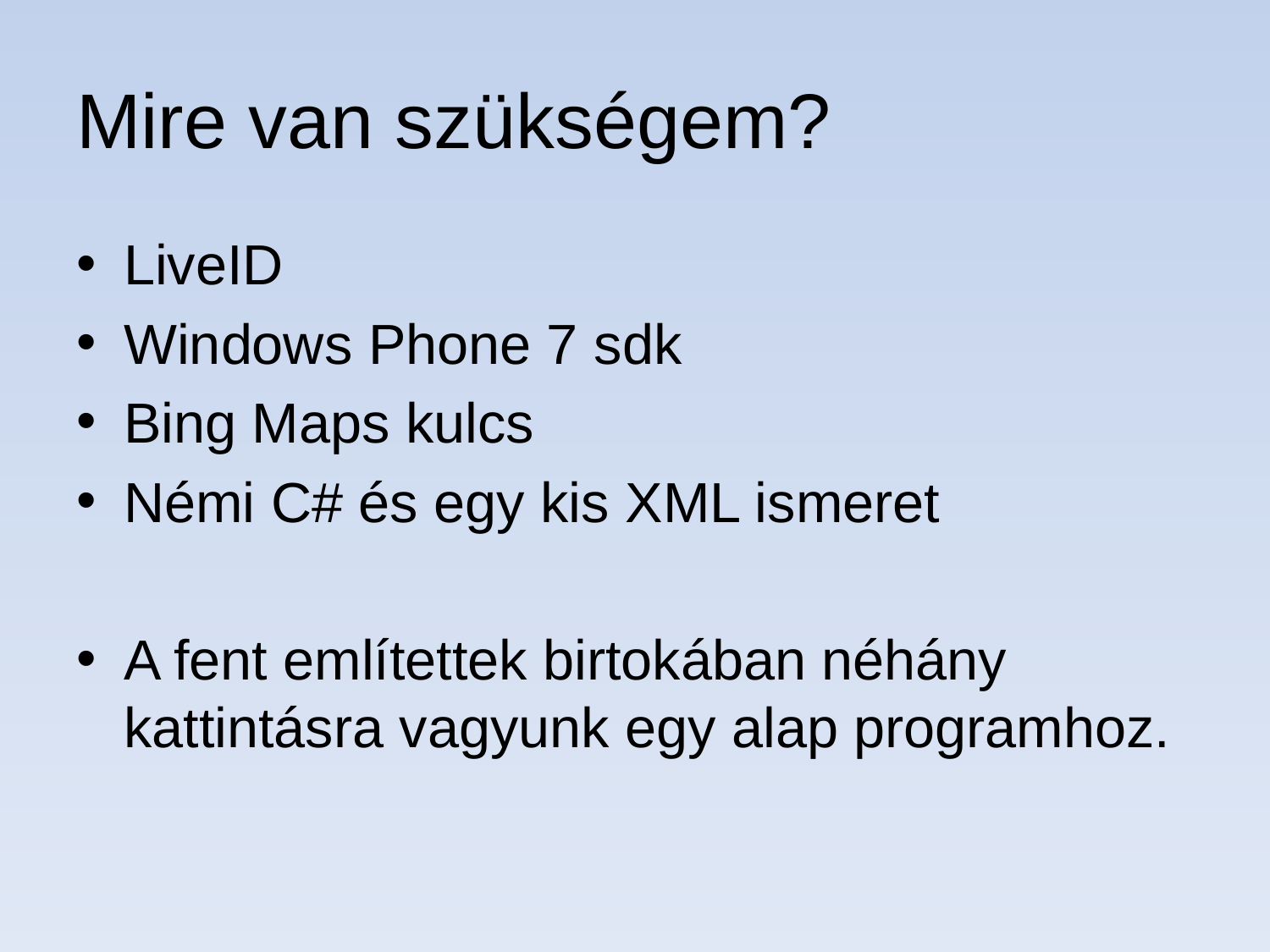

# Mire van szükségem?
LiveID
Windows Phone 7 sdk
Bing Maps kulcs
Némi C# és egy kis XML ismeret

A fent említettek birtokában néhány kattintásra vagyunk egy alap programhoz.